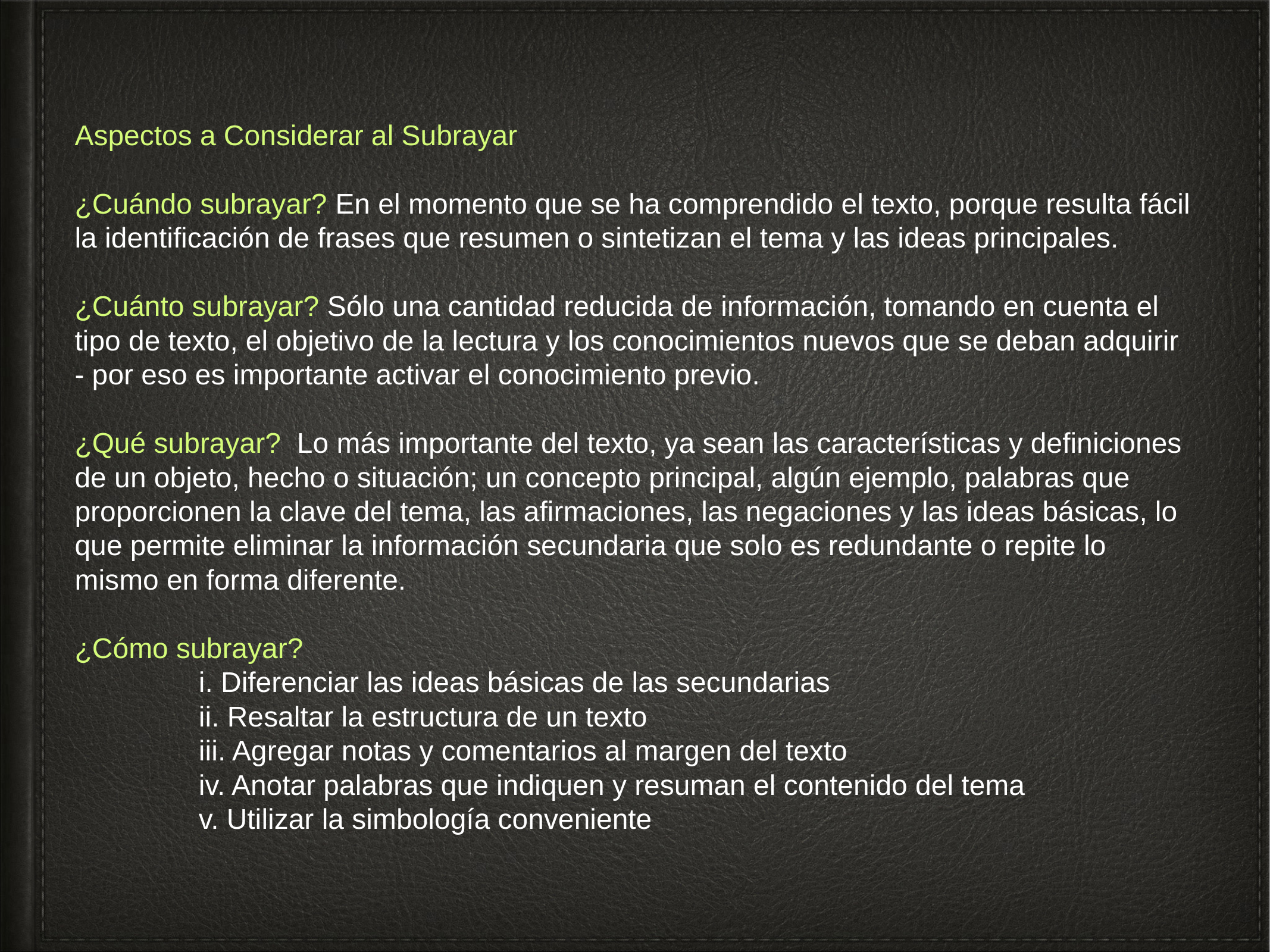

Aspectos a Considerar al Subrayar

¿Cuándo subrayar? En el momento que se ha comprendido el texto, porque resulta fácil la identificación de frases que resumen o sintetizan el tema y las ideas principales.

¿Cuánto subrayar? Sólo una cantidad reducida de información, tomando en cuenta el tipo de texto, el objetivo de la lectura y los conocimientos nuevos que se deban adquirir - por eso es importante activar el conocimiento previo.
¿Qué subrayar?  Lo más importante del texto, ya sean las características y definiciones de un objeto, hecho o situación; un concepto principal, algún ejemplo, palabras que proporcionen la clave del tema, las afirmaciones, las negaciones y las ideas básicas, lo que permite eliminar la información secundaria que solo es redundante o repite lo mismo en forma diferente.
¿Cómo subrayar?
i. Diferenciar las ideas básicas de las secundarias
ii. Resaltar la estructura de un texto
iii. Agregar notas y comentarios al margen del texto
iv. Anotar palabras que indiquen y resuman el contenido del tema
v. Utilizar la simbología conveniente